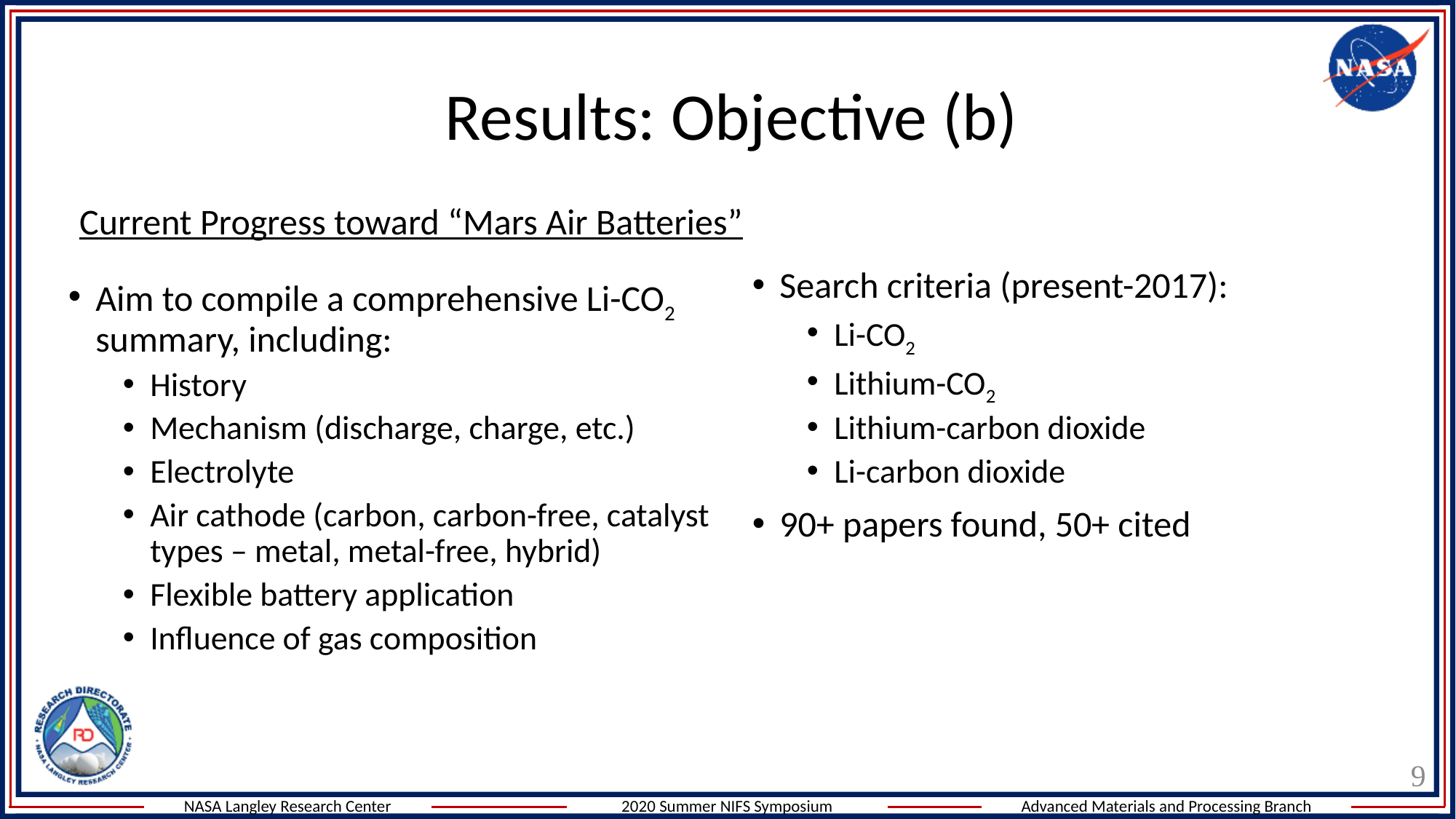

# Results: Objective (b)
Current Progress toward “Mars Air Batteries”
Search criteria (present-2017):
Li-CO2
Lithium-CO2
Lithium-carbon dioxide
Li-carbon dioxide
90+ papers found, 50+ cited
Aim to compile a comprehensive Li-CO2 summary, including:
History
Mechanism (discharge, charge, etc.)
Electrolyte
Air cathode (carbon, carbon-free, catalyst types – metal, metal-free, hybrid)
Flexible battery application
Influence of gas composition
9